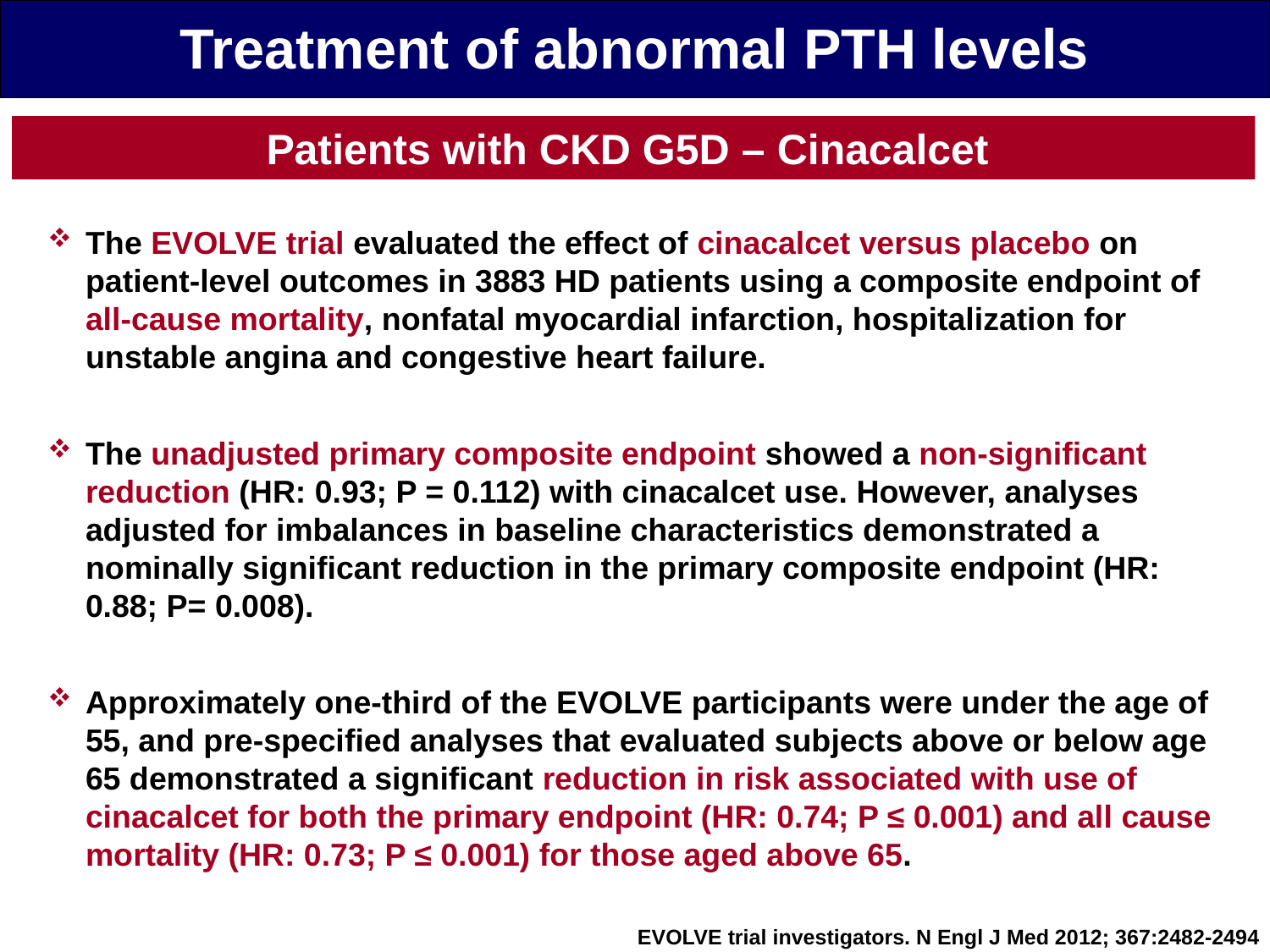

Treatment of abnormal PTH levels
Patients with CKD G5D – Cinacalcet
The EVOLVE trial evaluated the effect of cinacalcet versus placebo on patient-level outcomes in 3883 HD patients using a composite endpoint of all-cause mortality, nonfatal myocardial infarction, hospitalization for unstable angina and congestive heart failure.

The unadjusted primary composite endpoint showed a non-significant reduction (HR: 0.93; P = 0.112) with cinacalcet use. However, analyses adjusted for imbalances in baseline characteristics demonstrated a nominally significant reduction in the primary composite endpoint (HR: 0.88; P= 0.008).

Approximately one-third of the EVOLVE participants were under the age of 55, and pre-specified analyses that evaluated subjects above or below age 65 demonstrated a significant reduction in risk associated with use of cinacalcet for both the primary endpoint (HR: 0.74; P ≤ 0.001) and all cause mortality (HR: 0.73; P ≤ 0.001) for those aged above 65.

EVOLVE trial investigators. N Engl J Med 2012; 367:2482-2494